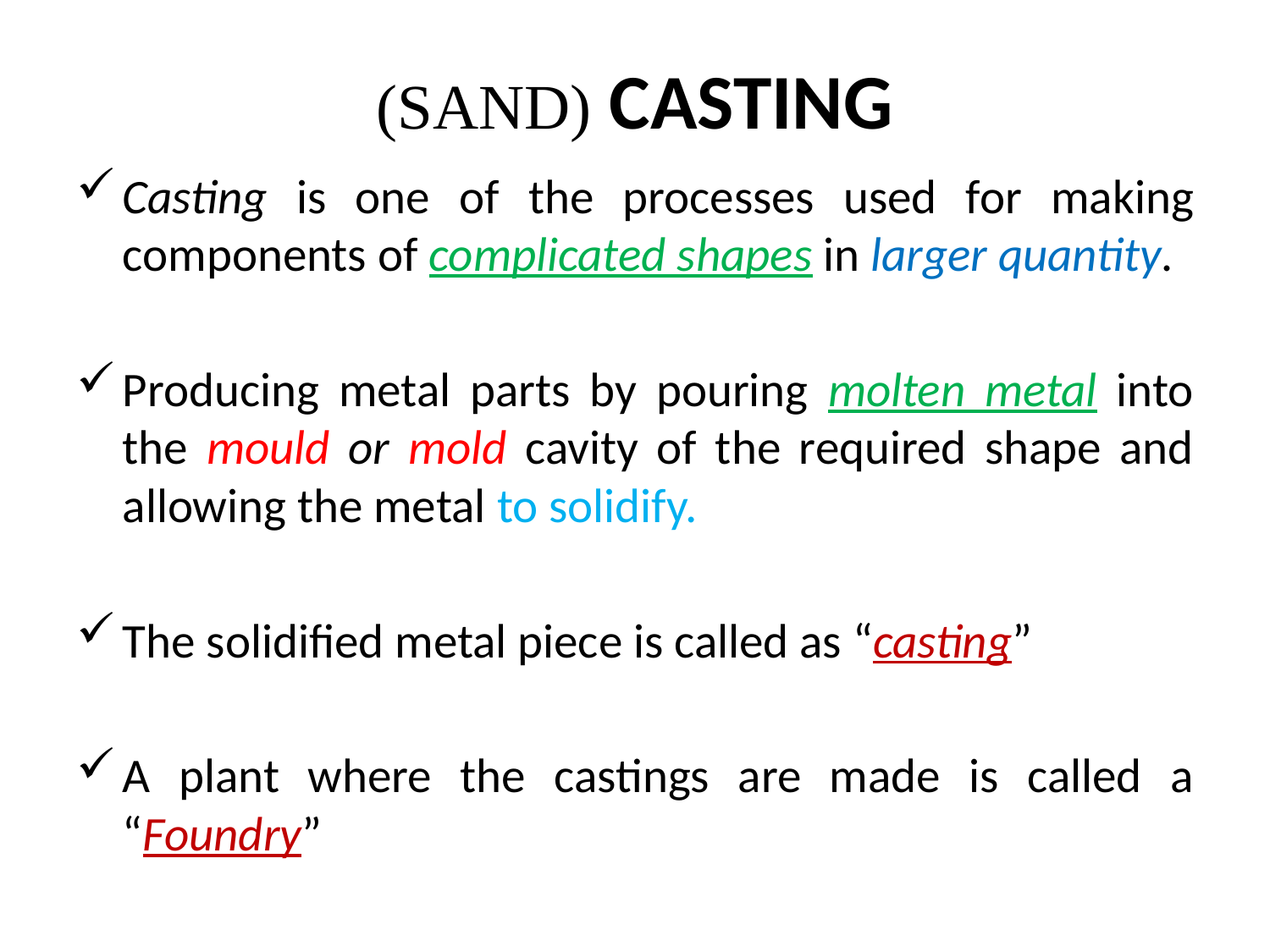

# (SAND) CASTING
Casting is one of the processes used for making components of complicated shapes in larger quantity.

Producing metal parts by pouring molten metal into the mould or mold cavity of the required shape and allowing the metal to solidify.

The solidified metal piece is called as “casting”

A plant where the castings are made is called a “Foundry”